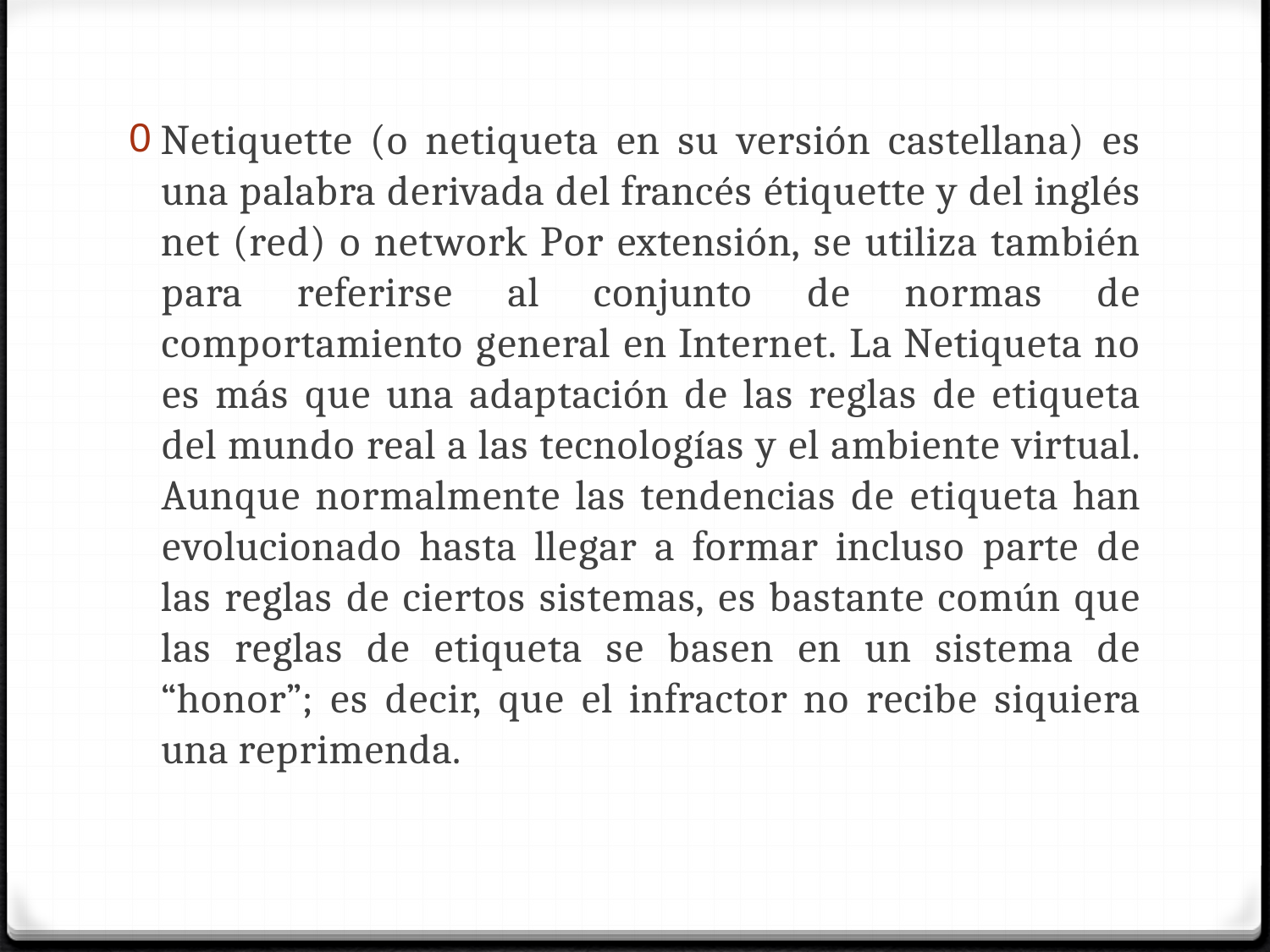

Netiquette (o netiqueta en su versión castellana) es una palabra derivada del francés étiquette y del inglés net (red) o network Por extensión, se utiliza también para referirse al conjunto de normas de comportamiento general en Internet. La Netiqueta no es más que una adaptación de las reglas de etiqueta del mundo real a las tecnologías y el ambiente virtual. Aunque normalmente las tendencias de etiqueta han evolucionado hasta llegar a formar incluso parte de las reglas de ciertos sistemas, es bastante común que las reglas de etiqueta se basen en un sistema de “honor”; es decir, que el infractor no recibe siquiera una reprimenda.